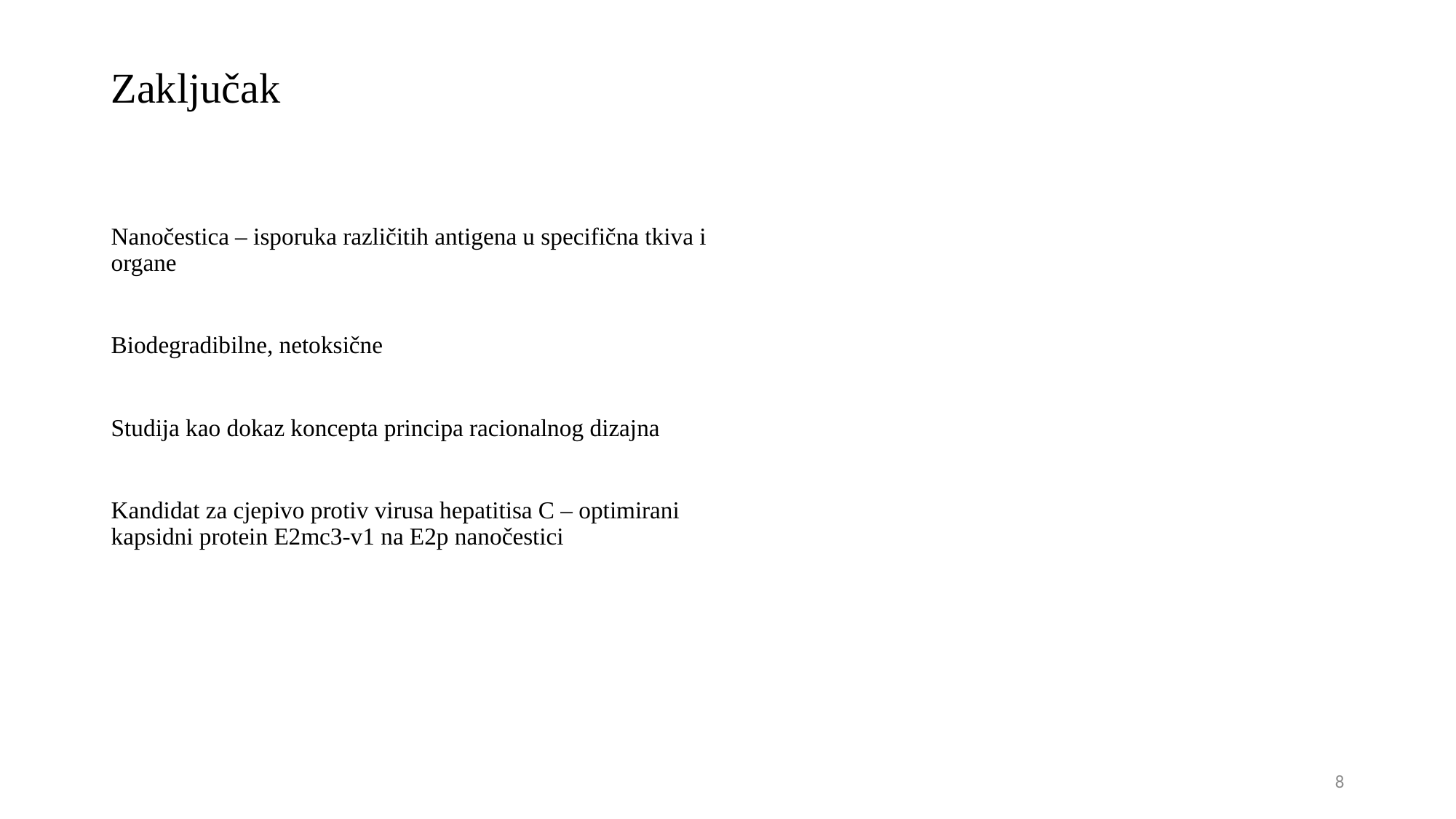

# Zaključak
Nanočestica – isporuka različitih antigena u specifična tkiva i organe

Biodegradibilne, netoksične

Studija kao dokaz koncepta principa racionalnog dizajna

Kandidat za cjepivo protiv virusa hepatitisa C – optimirani kapsidni protein E2mc3-v1 na E2p nanočestici
8